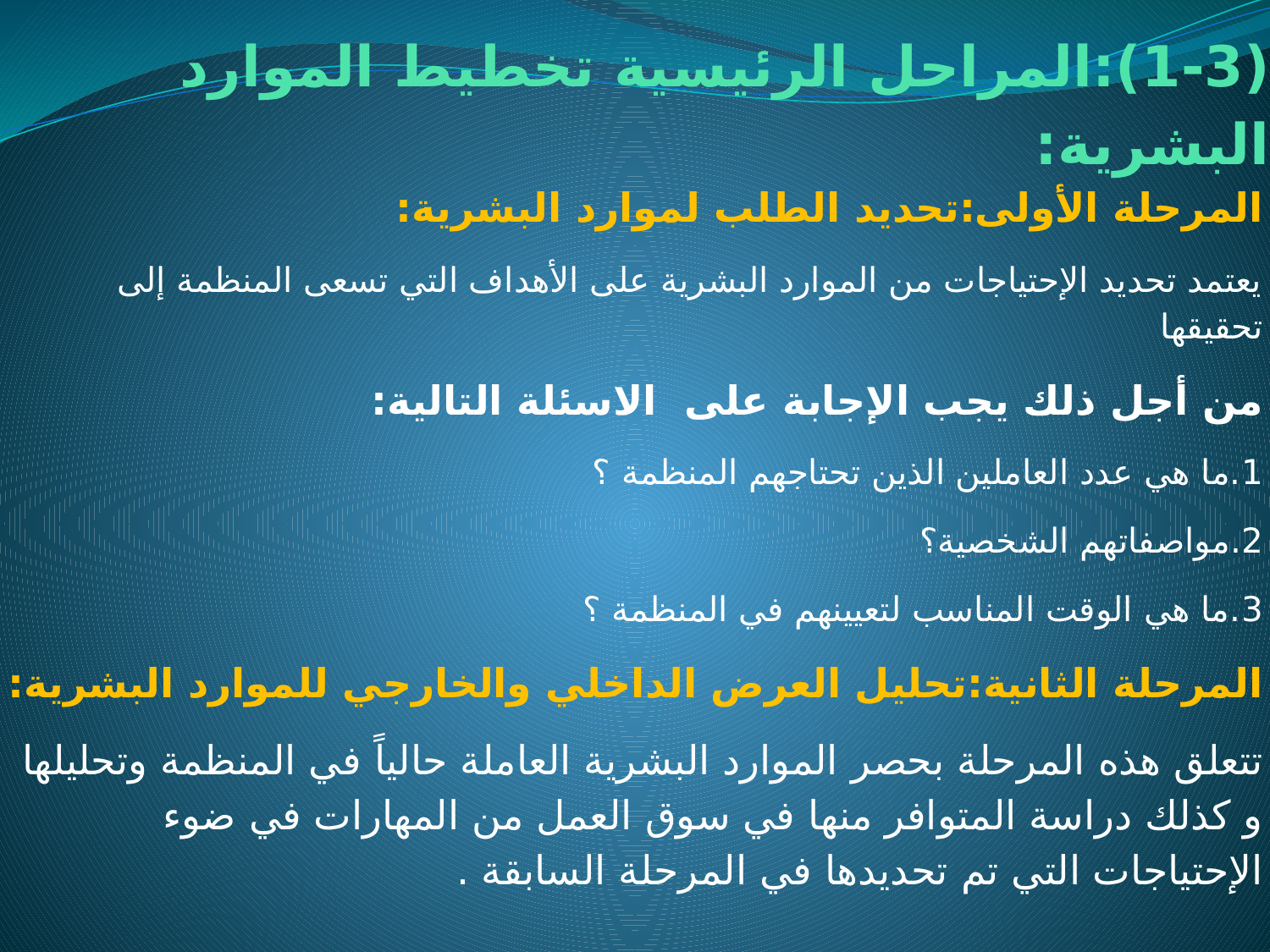

# (1-3):المراحل الرئيسية تخطيط الموارد البشرية:
المرحلة الأولى:تحديد الطلب لموارد البشرية:
يعتمد تحديد الإحتياجات من الموارد البشرية على الأهداف التي تسعى المنظمة إلى تحقيقها
من أجل ذلك يجب الإجابة على  الاسئلة التالية:
1.ما هي عدد العاملين الذين تحتاجهم المنظمة ؟
2.مواصفاتهم الشخصية؟
3.ما هي الوقت المناسب لتعيينهم في المنظمة ؟
المرحلة الثانية:تحليل العرض الداخلي والخارجي للموارد البشرية:
تتعلق هذه المرحلة بحصر الموارد البشرية العاملة حالياً في المنظمة وتحليلها و كذلك دراسة المتوافر منها في سوق العمل من المهارات في ضوء الإحتياجات التي تم تحديدها في المرحلة السابقة .